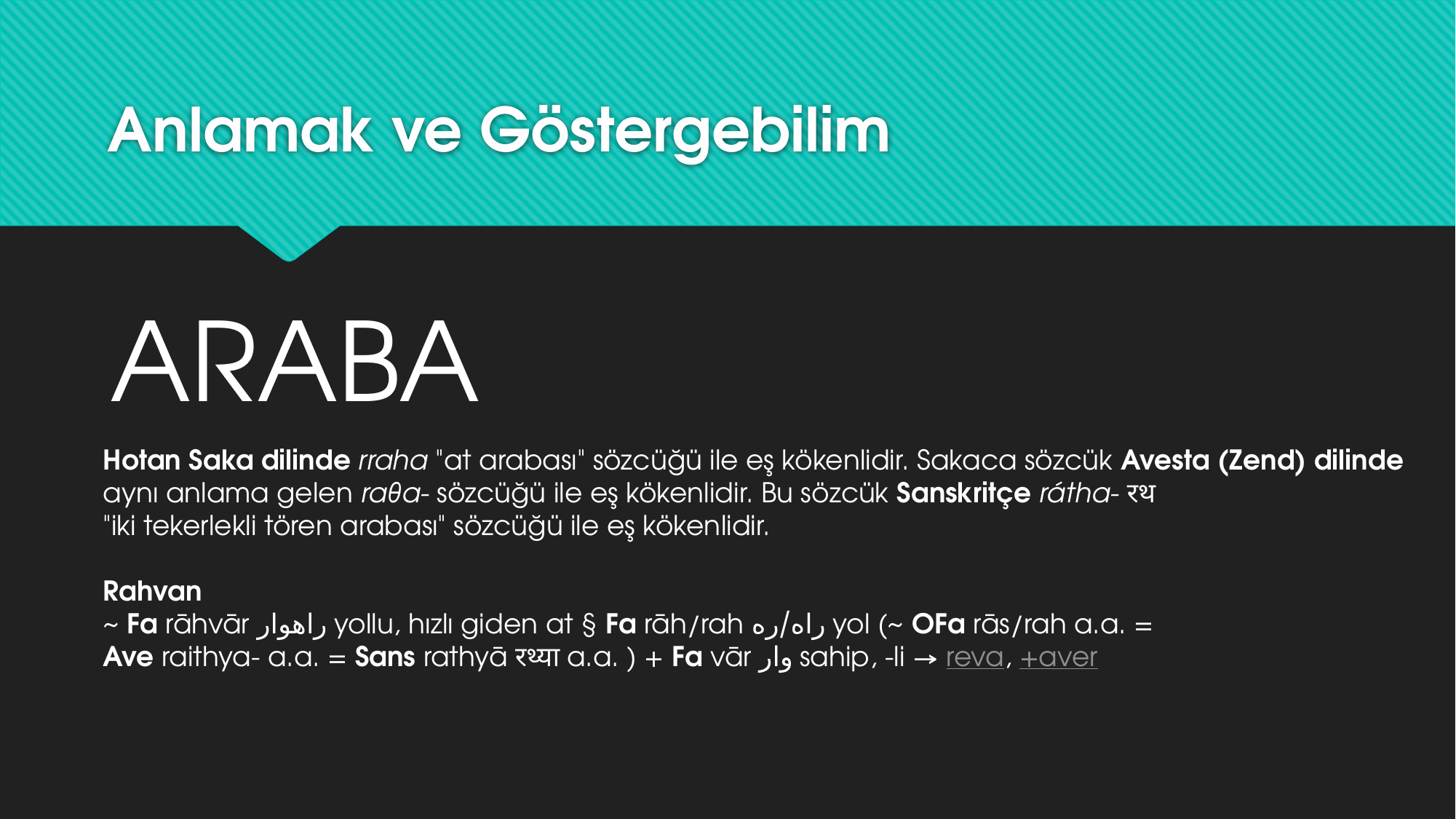

# Anlamak ve Göstergebilim
ARABA
Hotan Saka dilinde rraha "at arabası" sözcüğü ile eş kökenlidir. Sakaca sözcük Avesta (Zend) dilinde
aynı anlama gelen raθa- sözcüğü ile eş kökenlidir. Bu sözcük Sanskritçe rátha- रथ
"iki tekerlekli tören arabası" sözcüğü ile eş kökenlidir.

Rahvan
~ Fa rāhvār راهوار yollu, hızlı giden at § Fa rāh/rah راه/ره yol (~ OFa rās/rah a.a. =
Ave raithya- a.a. = Sans rathyā रथ्या a.a. ) + Fa vār وار sahip, -li → reva, +aver